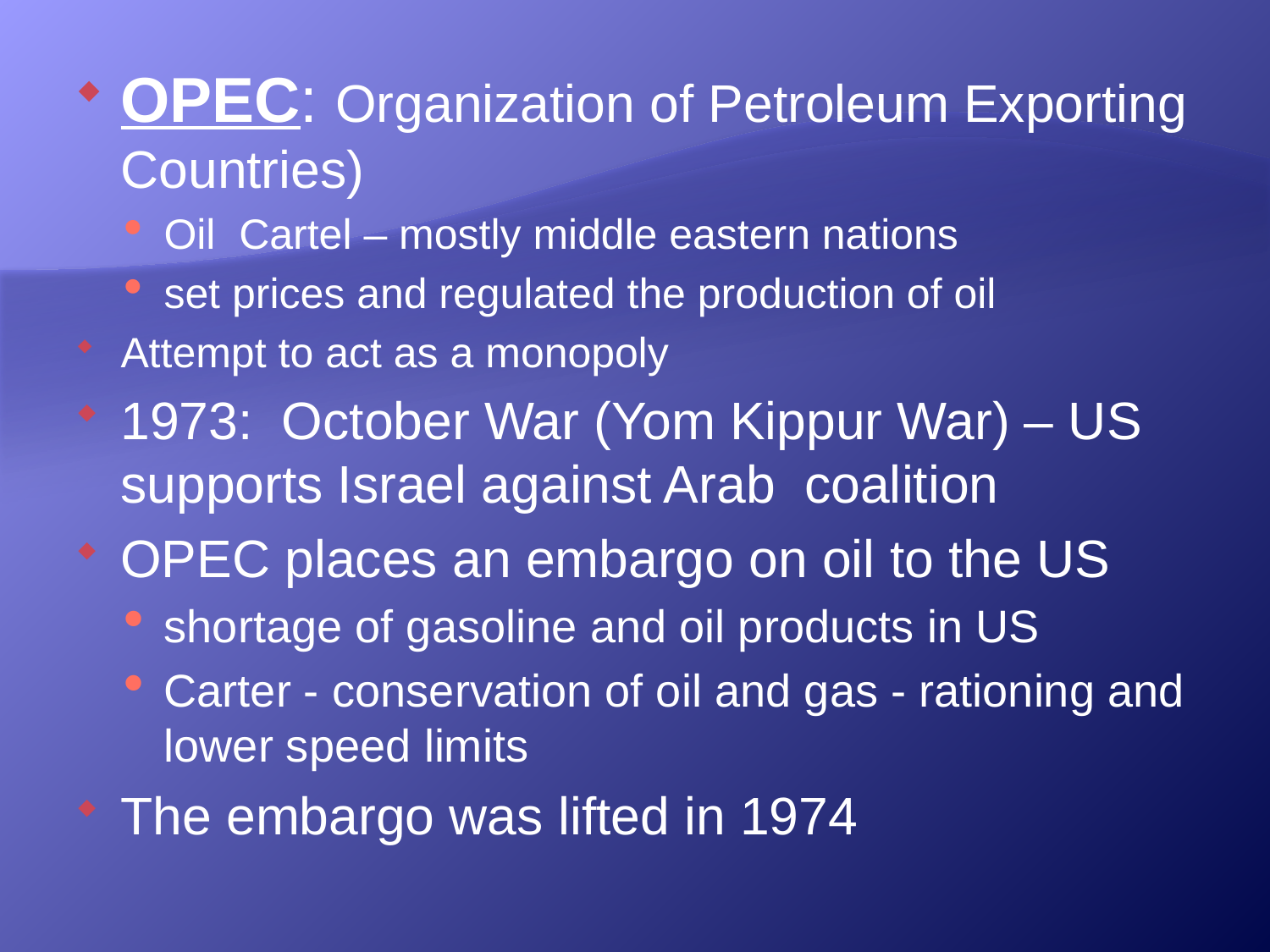

OPEC: Organization of Petroleum Exporting Countries)
Oil  Cartel – mostly middle eastern nations
set prices and regulated the production of oil
Attempt to act as a monopoly
1973:  October War (Yom Kippur War) – US supports Israel against Arab  coalition
OPEC places an embargo on oil to the US
shortage of gasoline and oil products in US
Carter - conservation of oil and gas - rationing and lower speed limits
The embargo was lifted in 1974